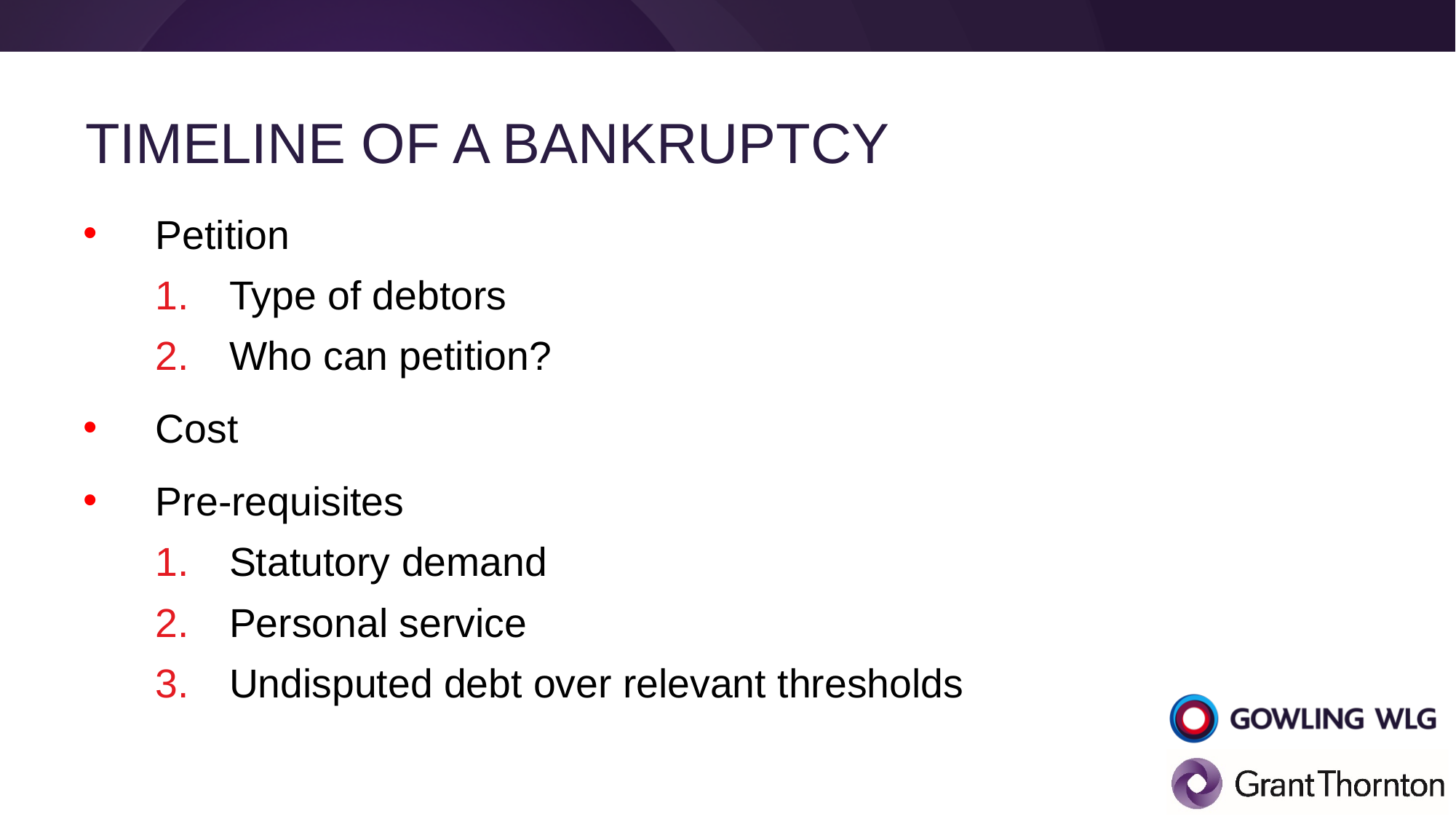

# Timeline of a bankruptcy
Petition
Type of debtors
Who can petition?
Cost
Pre-requisites
Statutory demand
Personal service
Undisputed debt over relevant thresholds